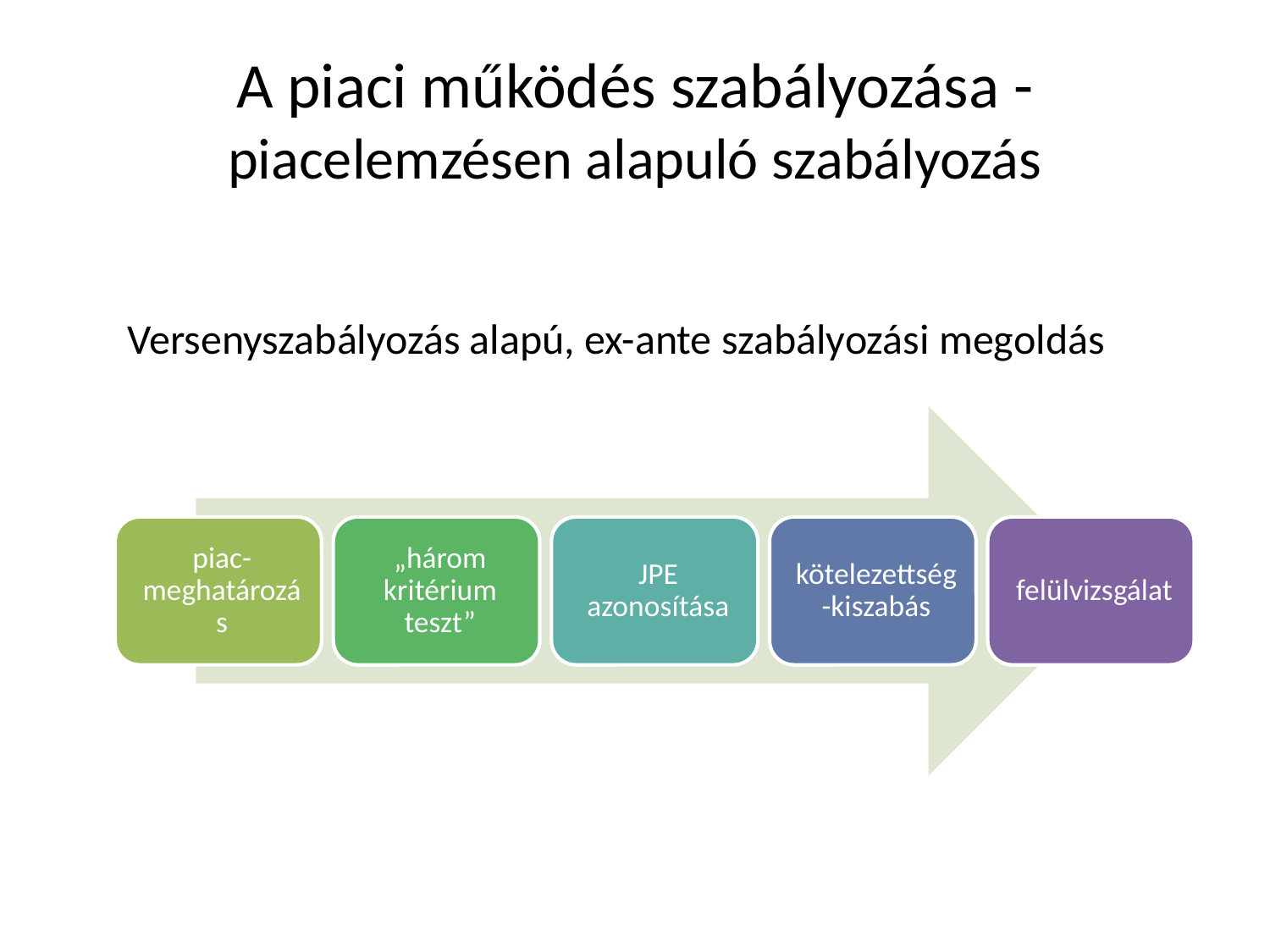

# A piaci működés szabályozása - piacelemzésen alapuló szabályozás
Versenyszabályozás alapú, ex-ante szabályozási megoldás
piac-meghatározás
„három kritérium teszt”
JPE azonosítása
kötelezettség-kiszabás
felülvizsgálat